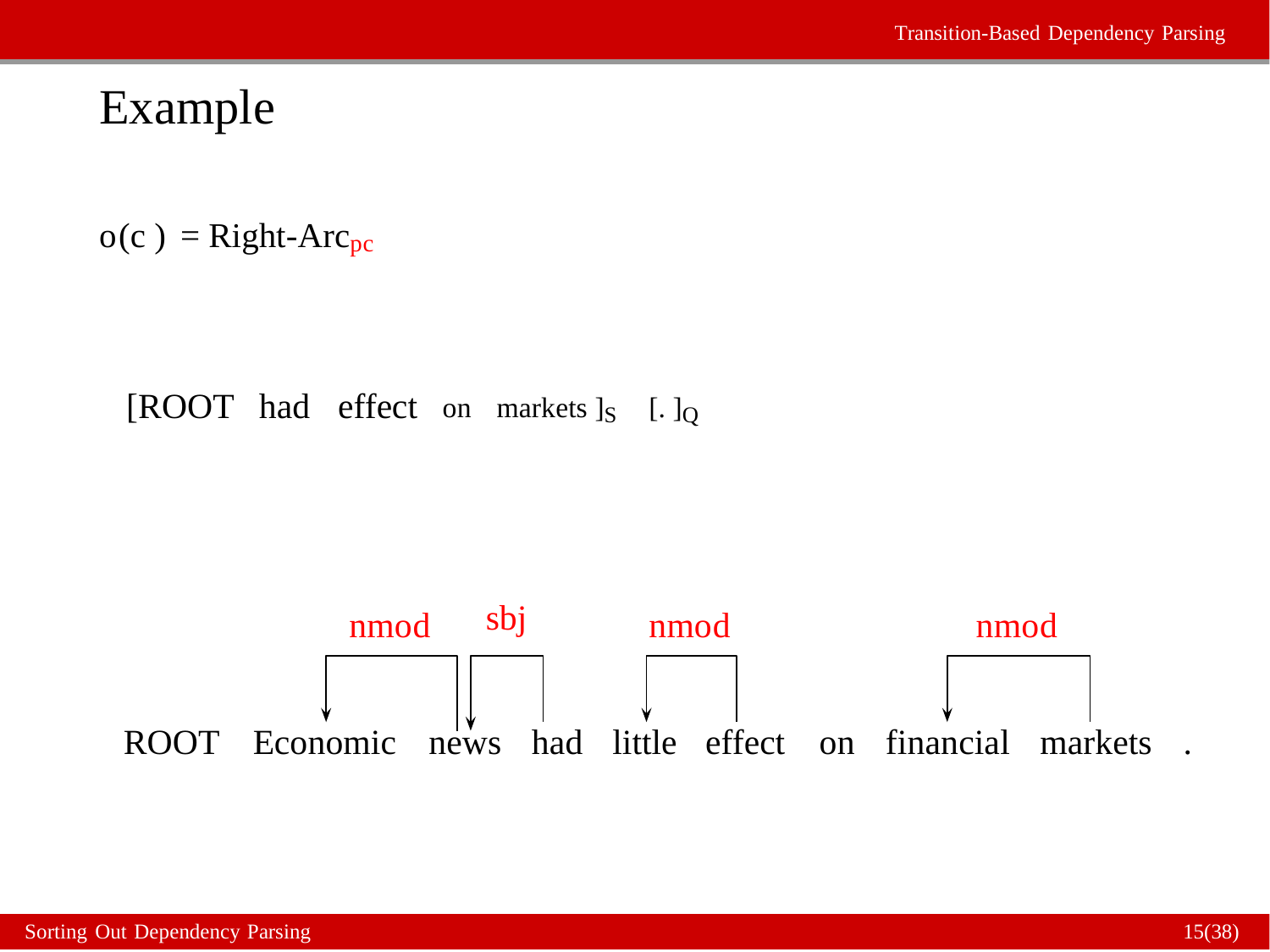

Transition-Based Dependency Parsing
Example
o(c ) = Right-Arcpc
[ROOT
had
effect
on   markets ]S     [. ]Q
sbj
nmod
nmod
nmod

ROOT
Economic   news   had
little   effect
on   financial   markets
.

Sorting Out Dependency Parsing
15(38)